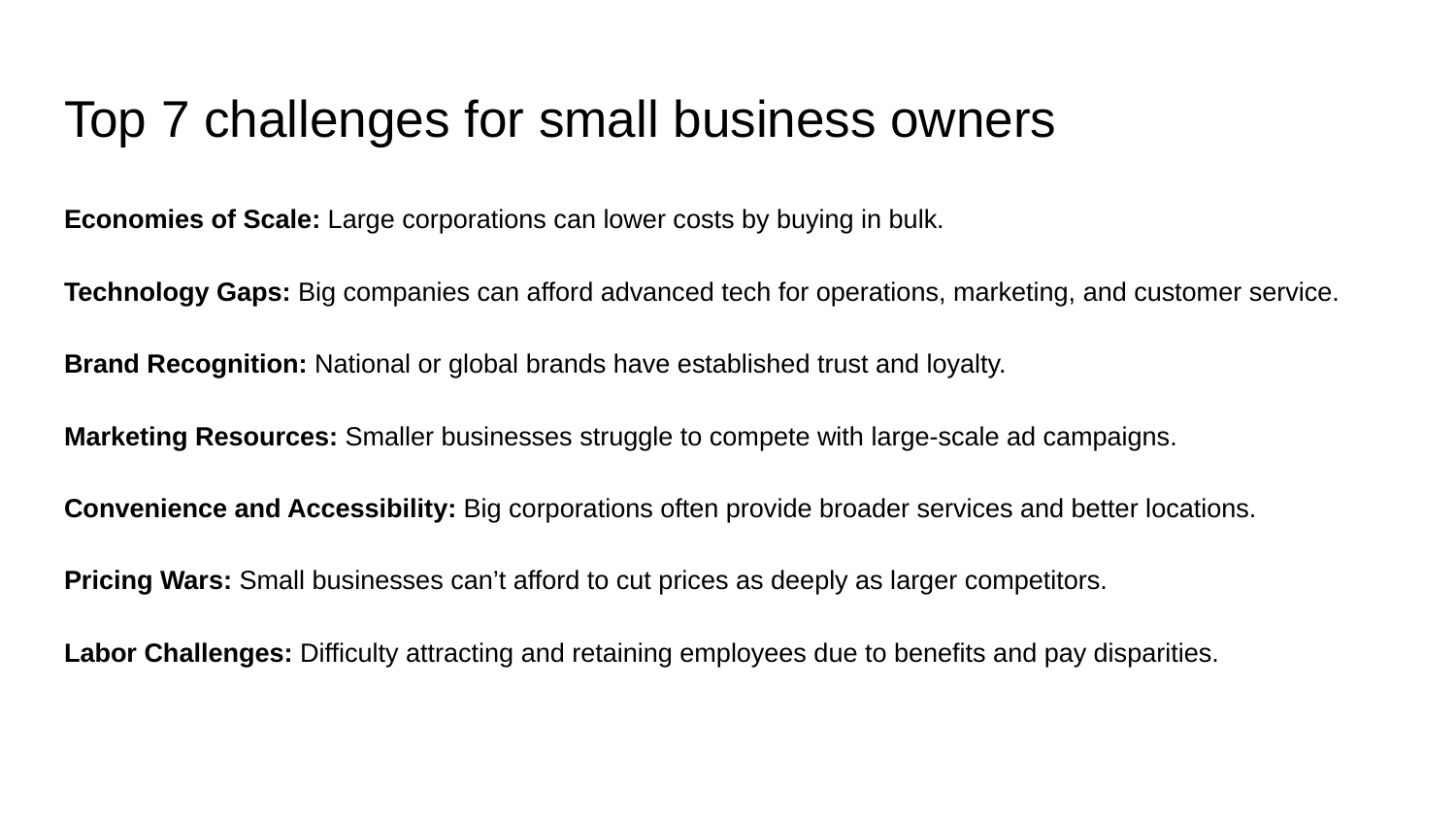

# Top 7 challenges for small business owners
Economies of Scale: Large corporations can lower costs by buying in bulk.

Technology Gaps: Big companies can afford advanced tech for operations, marketing, and customer service.

Brand Recognition: National or global brands have established trust and loyalty.

Marketing Resources: Smaller businesses struggle to compete with large-scale ad campaigns.

Convenience and Accessibility: Big corporations often provide broader services and better locations.

Pricing Wars: Small businesses can’t afford to cut prices as deeply as larger competitors.

Labor Challenges: Difficulty attracting and retaining employees due to benefits and pay disparities.